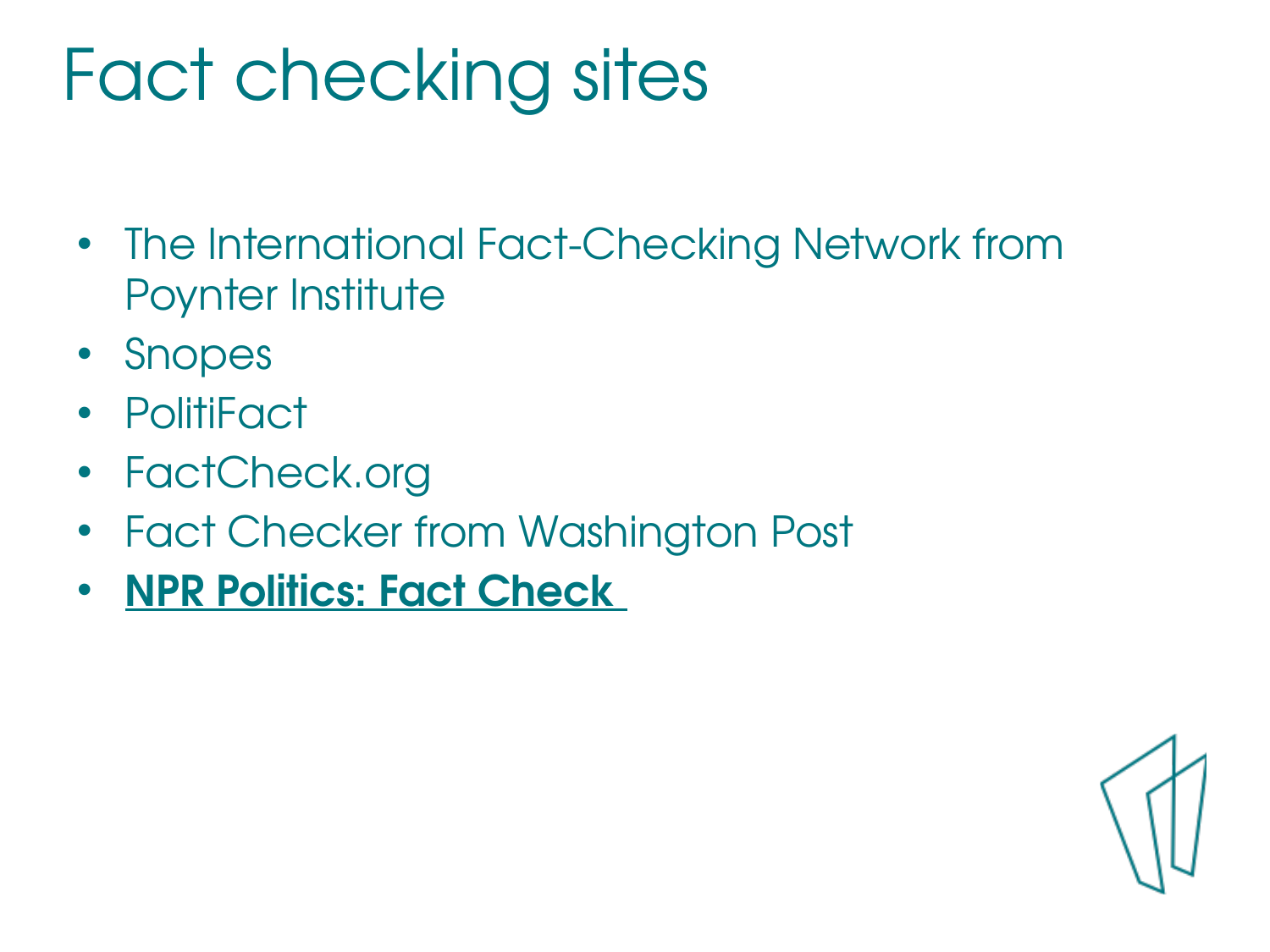

Fact checking sites

The International Fact-Checking Network from Poynter Institute
Snopes
PolitiFact
FactCheck.org
Fact Checker from Washington Post
NPR Politics: Fact Check